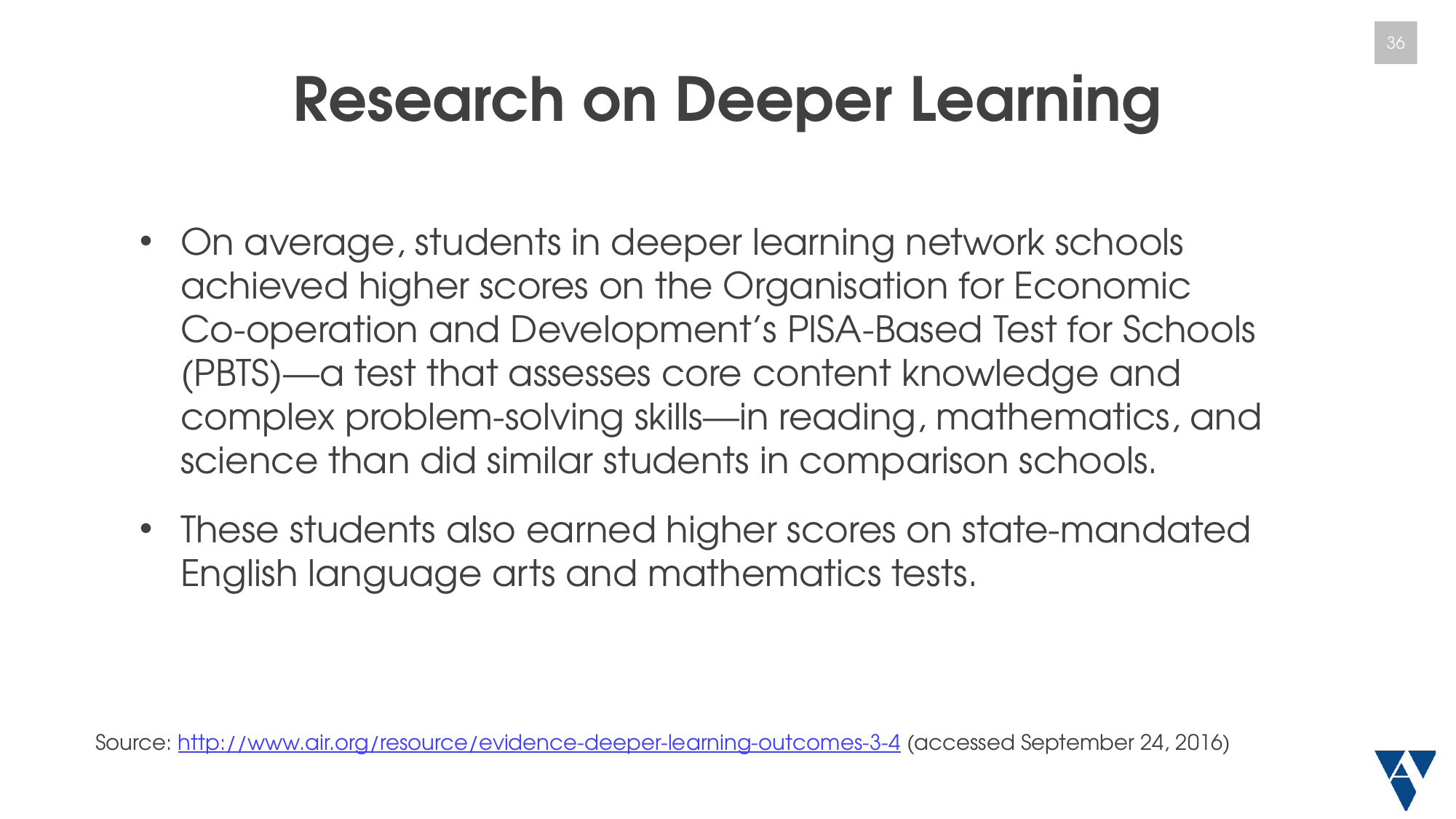

# Research on Deeper Learning
On average, students in deeper learning network schools achieved higher scores on the Organisation for Economic
Co-operation and Development’s PISA-Based Test for Schools (PBTS)—a test that assesses core content knowledge and complex problem-solving skills—in reading, mathematics, and science than did similar students in comparison schools.
These students also earned higher scores on state-mandated English language arts and mathematics tests.
Source: http://www.air.org/resource/evidence-deeper-learning-outcomes-3-4 (accessed September 24, 2016)